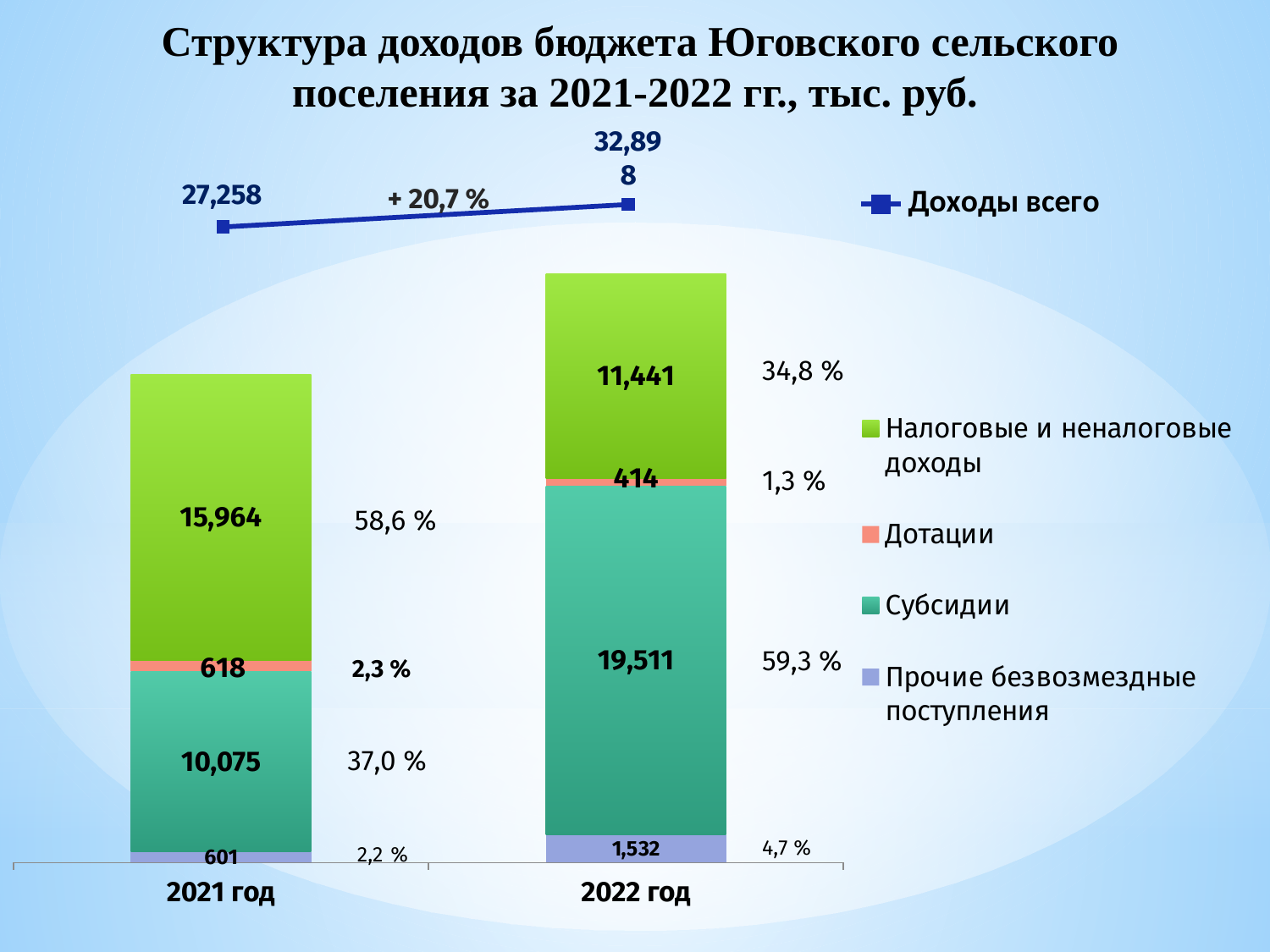

Структура доходов бюджета Юговского сельского поселения за 2021-2022 гг., тыс. руб.

### Chart

| Category | Доходы всего |
|---|---|
| 2021 | 27257.71 |
| 2022 | 32898.47 |

### Chart

| Category | Прочие безвозмездные поступления | Субсидии | Дотации | Налоговые и неналоговые доходы  |
|---|---|---|---|---|
| 2021 год | 601.49 | 10074.57 | 617.8 | 15963.86 |
| 2022 год | 1532.39 | 19511.08 | 414.4 | 11440.61 |
34,8 %
1,3 %
 58,6 %
59,3 %
2,3 %
37,0 %
4,7 %

2,2 %